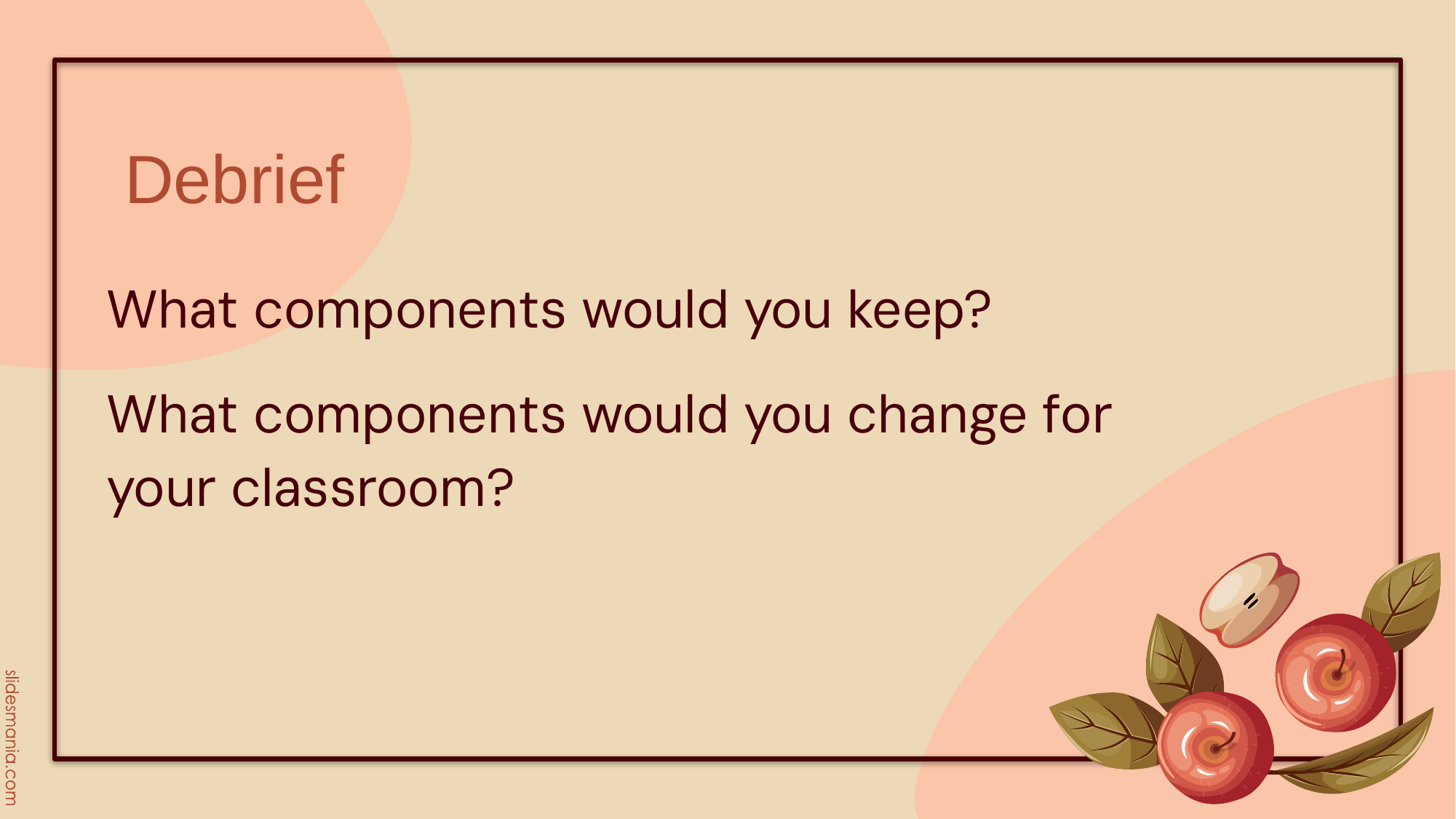

# Debrief
What components would you keep?
What components would you change for your classroom?